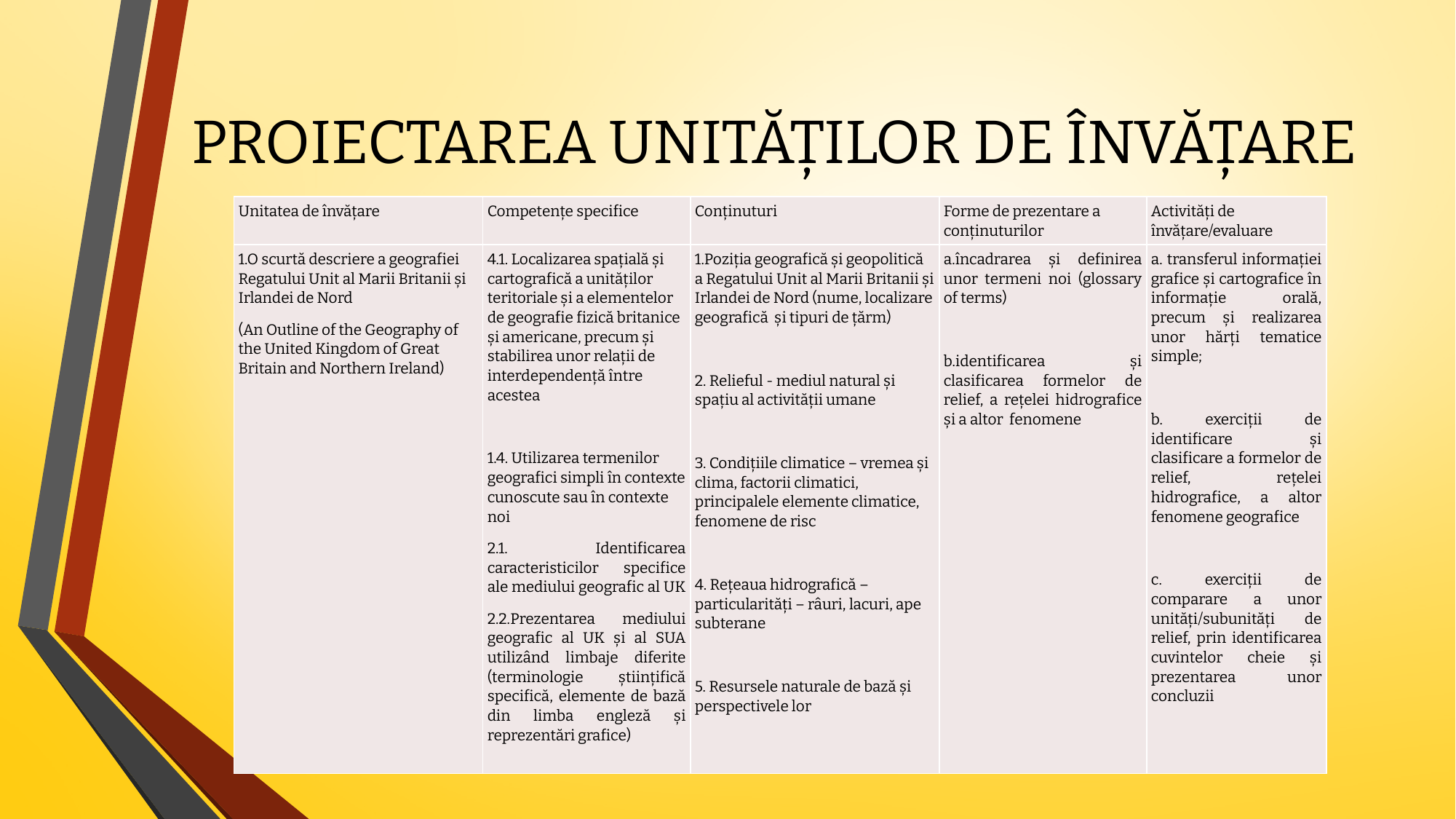

# PROIECTAREA UNITĂȚILOR DE ÎNVĂȚARE
| Unitatea de învățare | Competențe specifice | Conținuturi | Forme de prezentare a conținuturilor | Activități de învățare/evaluare |
| --- | --- | --- | --- | --- |
| 1.O scurtă descriere a geografiei Regatului Unit al Marii Britanii și Irlandei de Nord (An Outline of the Geography of the United Kingdom of Great Britain and Northern Ireland) | 4.1. Localizarea spațială și cartografică a unităților teritoriale și a elementelor de geografie fizică britanice și americane, precum și stabilirea unor relații de interdependență între acestea   1.4. Utilizarea termenilor geografici simpli în contexte cunoscute sau în contexte noi 2.1. Identificarea caracteristicilor specifice ale mediului geografic al UK 2.2.Prezentarea mediului geografic al UK și al SUA utilizând limbaje diferite (terminologie științifică specifică, elemente de bază din limba engleză şi reprezentări grafice) | 1.Poziția geografică și geopolitică a Regatului Unit al Marii Britanii și Irlandei de Nord (nume, localizare geografică și tipuri de țărm) 2. Relieful - mediul natural și spațiu al activității umane   3. Condițiile climatice – vremea și clima, factorii climatici, principalele elemente climatice, fenomene de risc 4. Rețeaua hidrografică – particularități – râuri, lacuri, ape subterane 5. Resursele naturale de bază și perspectivele lor | a.încadrarea și definirea unor termeni noi (glossary of terms) b.identificarea și clasificarea formelor de relief, a rețelei hidrografice și a altor fenomene | a. transferul informației grafice și cartografice în informație orală, precum și realizarea unor hărți tematice simple; b. exerciții de identificare și clasificare a formelor de relief, rețelei hidrografice, a altor fenomene geografice c. exerciții de comparare a unor unități/subunități de relief, prin identificarea cuvintelor cheie și prezentarea unor concluzii |